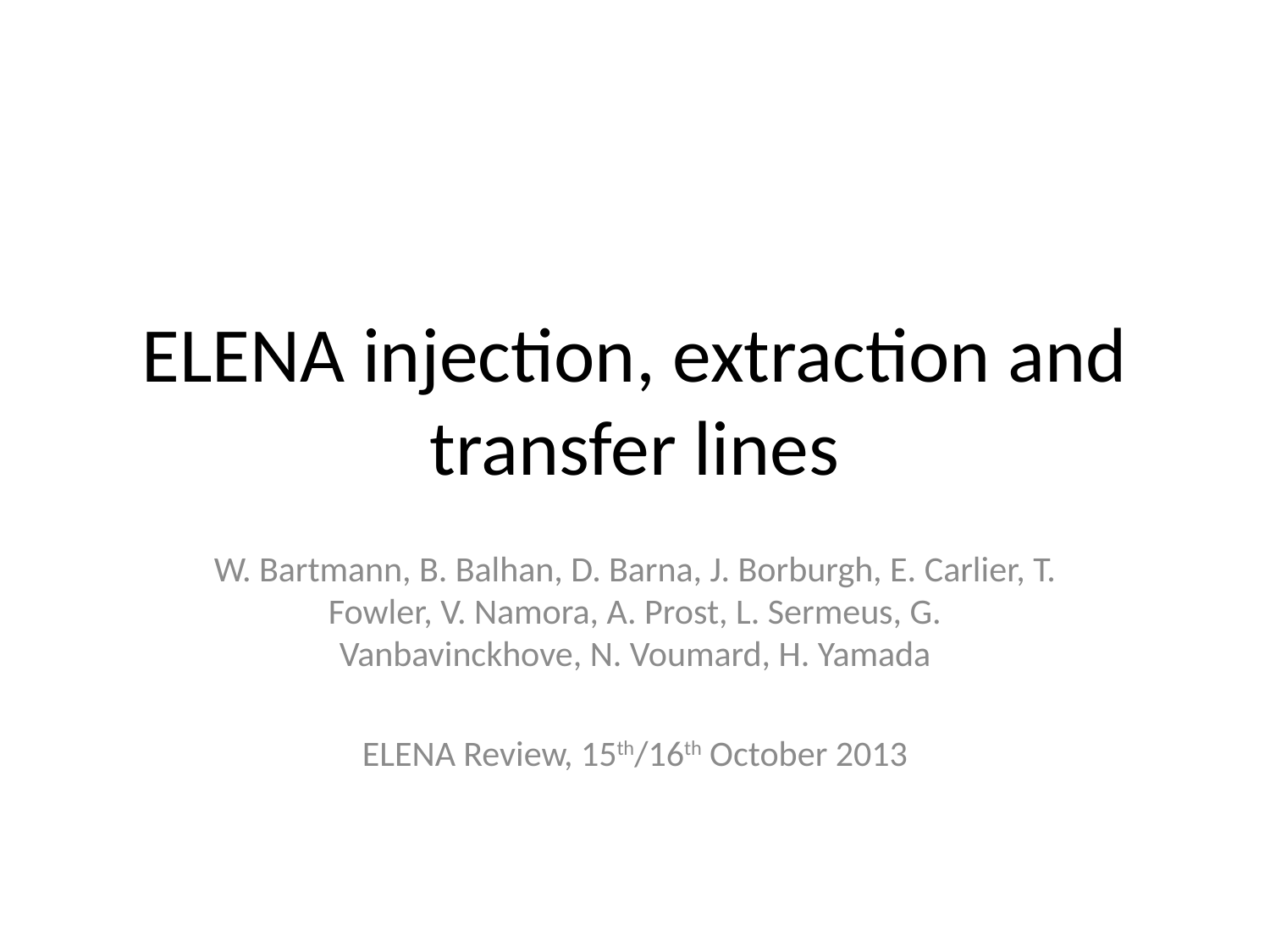

# ELENA injection, extraction and transfer lines
W. Bartmann, B. Balhan, D. Barna, J. Borburgh, E. Carlier, T. Fowler, V. Namora, A. Prost, L. Sermeus, G. Vanbavinckhove, N. Voumard, H. Yamada

ELENA Review, 15th/16th October 2013